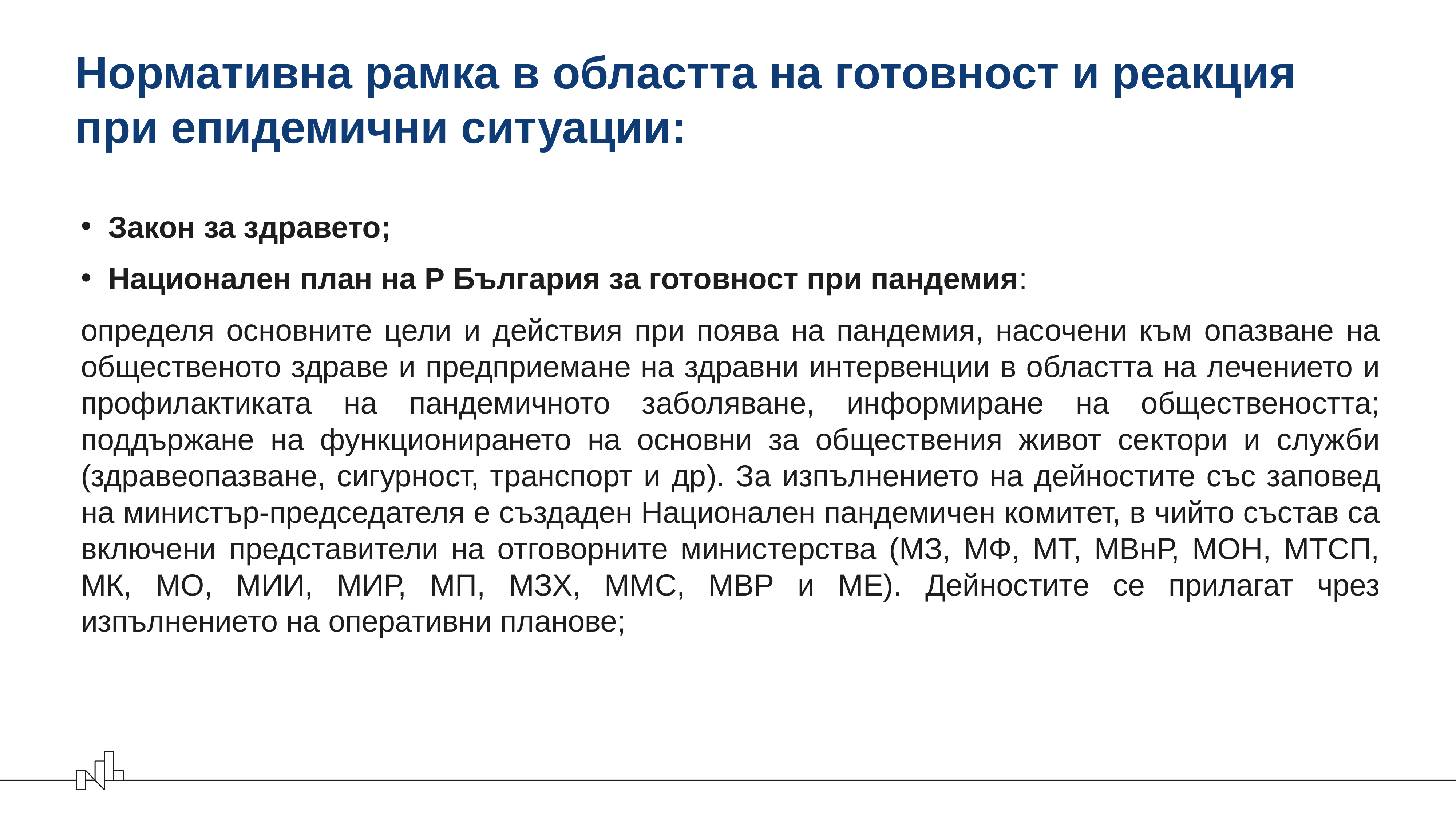

# Нормативна рамка в областта на готовност и реакция при епидемични ситуации:
Закон за здравето;
Национален план на Р България за готовност при пандемия:
определя основните цели и действия при поява на пандемия, насочени към опазване на общественото здраве и предприемане на здравни интервенции в областта на лечението и профилактиката на пандемичното заболяване, информиране на обществеността; поддържане на функционирането на основни за обществения живот сектори и служби (здравеопазване, сигурност, транспорт и др). За изпълнението на дейностите със заповед на министър-председателя е създаден Национален пандемичен комитет, в чийто състав са включени представители на отговорните министерства (МЗ, МФ, МТ, МВнР, МОН, МТСП, МК, МО, МИИ, МИР, МП, МЗХ, ММС, МВР и МЕ). Дейностите се прилагат чрез изпълнението на оперативни планове;